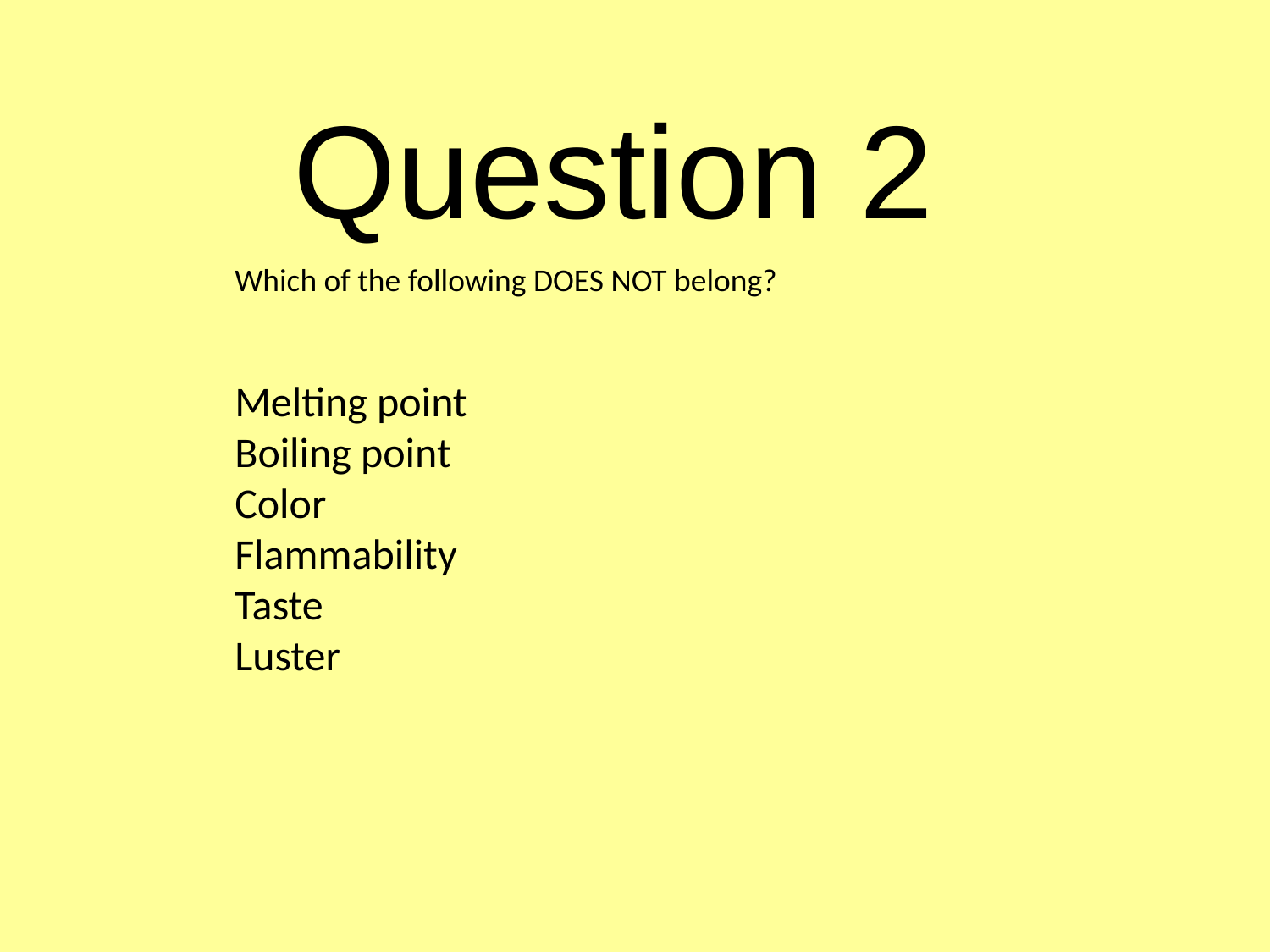

# Question 2
Which of the following DOES NOT belong?

Melting point
Boiling point
Color
Flammability
Taste
Luster